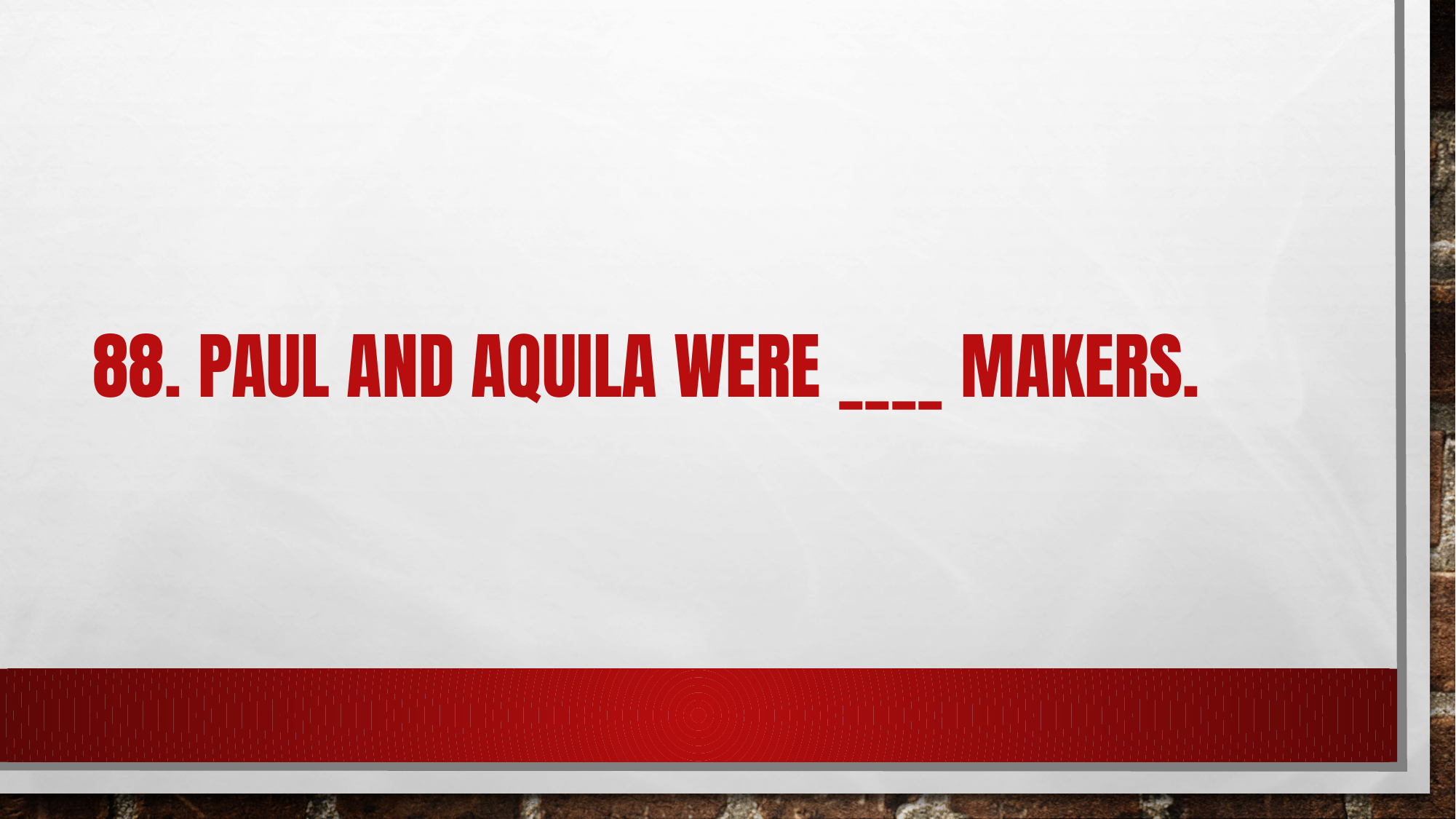

# 88. Paul and Aquila were ____ makers.